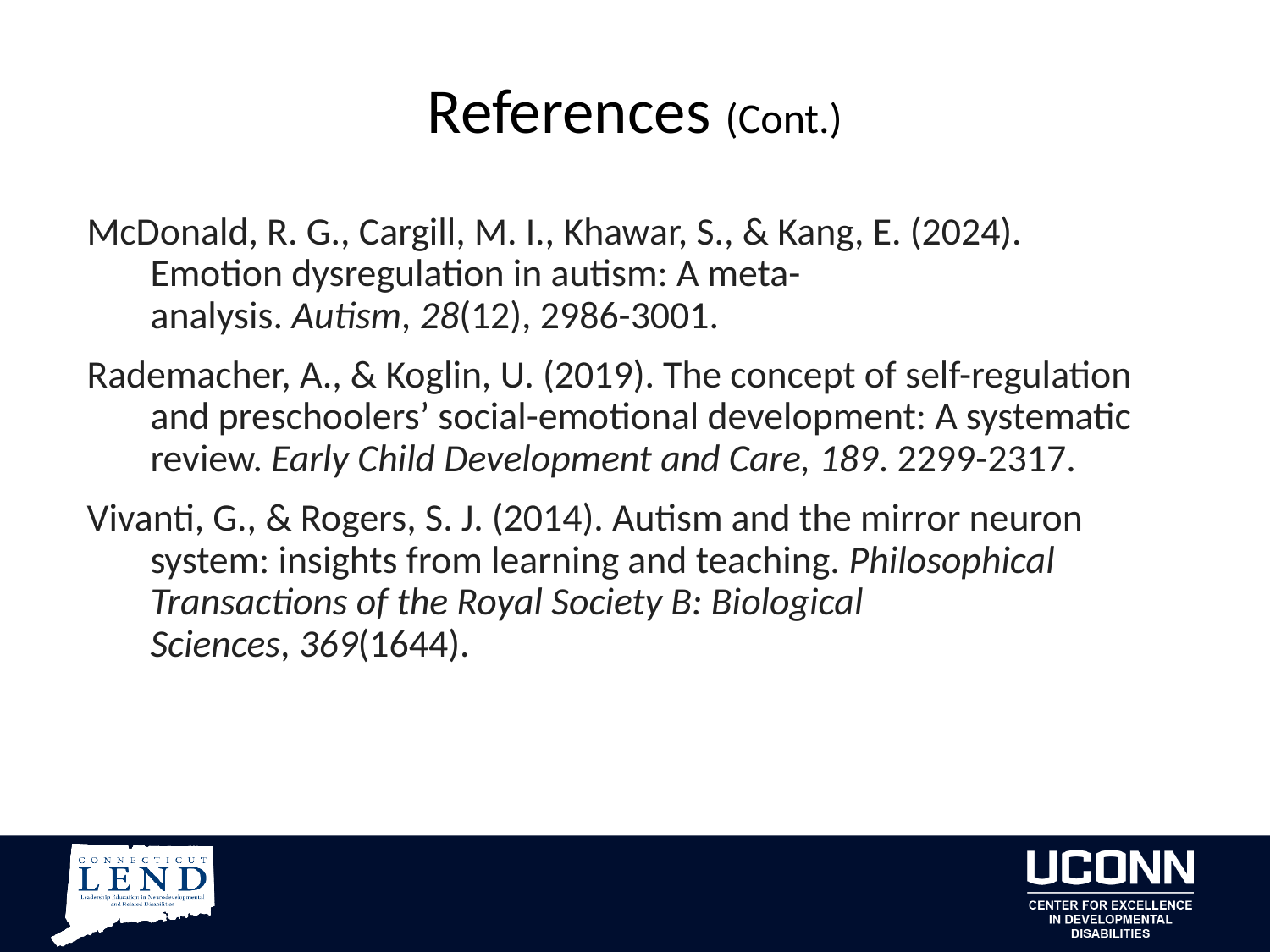

# References (Cont.)
McDonald, R. G., Cargill, M. I., Khawar, S., & Kang, E. (2024). Emotion dysregulation in autism: A meta-analysis. Autism, 28(12), 2986-3001.
Rademacher, A., & Koglin, U. (2019). The concept of self-regulation and preschoolers’ social-emotional development: A systematic review. Early Child Development and Care, 189. 2299-2317.
Vivanti, G., & Rogers, S. J. (2014). Autism and the mirror neuron system: insights from learning and teaching. Philosophical Transactions of the Royal Society B: Biological Sciences, 369(1644).